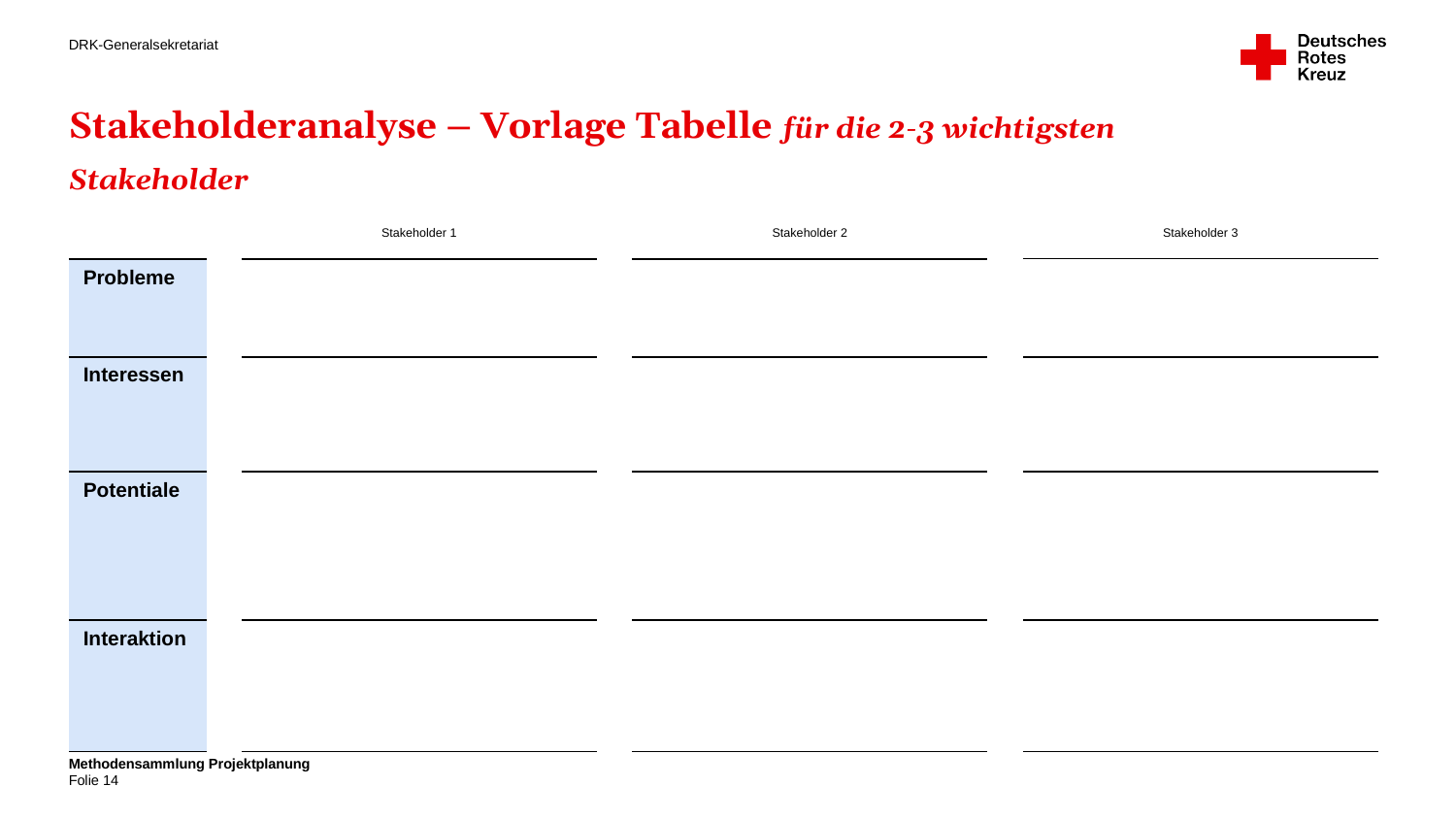

# Stakeholderanalyse – Vorlage Tabelle für die 2-3 wichtigsten Stakeholder
|  |  | Stakeholder 1 |  | Stakeholder 2 |  | Stakeholder 3 |
| --- | --- | --- | --- | --- | --- | --- |
| Probleme |  |  |  |  |  |  |
| Interessen |  |  |  |  |  |  |
| Potentiale |  |  |  |  |  |  |
| Interaktion |  |  |  |  |  |  |
Methodensammlung Projektplanung
14